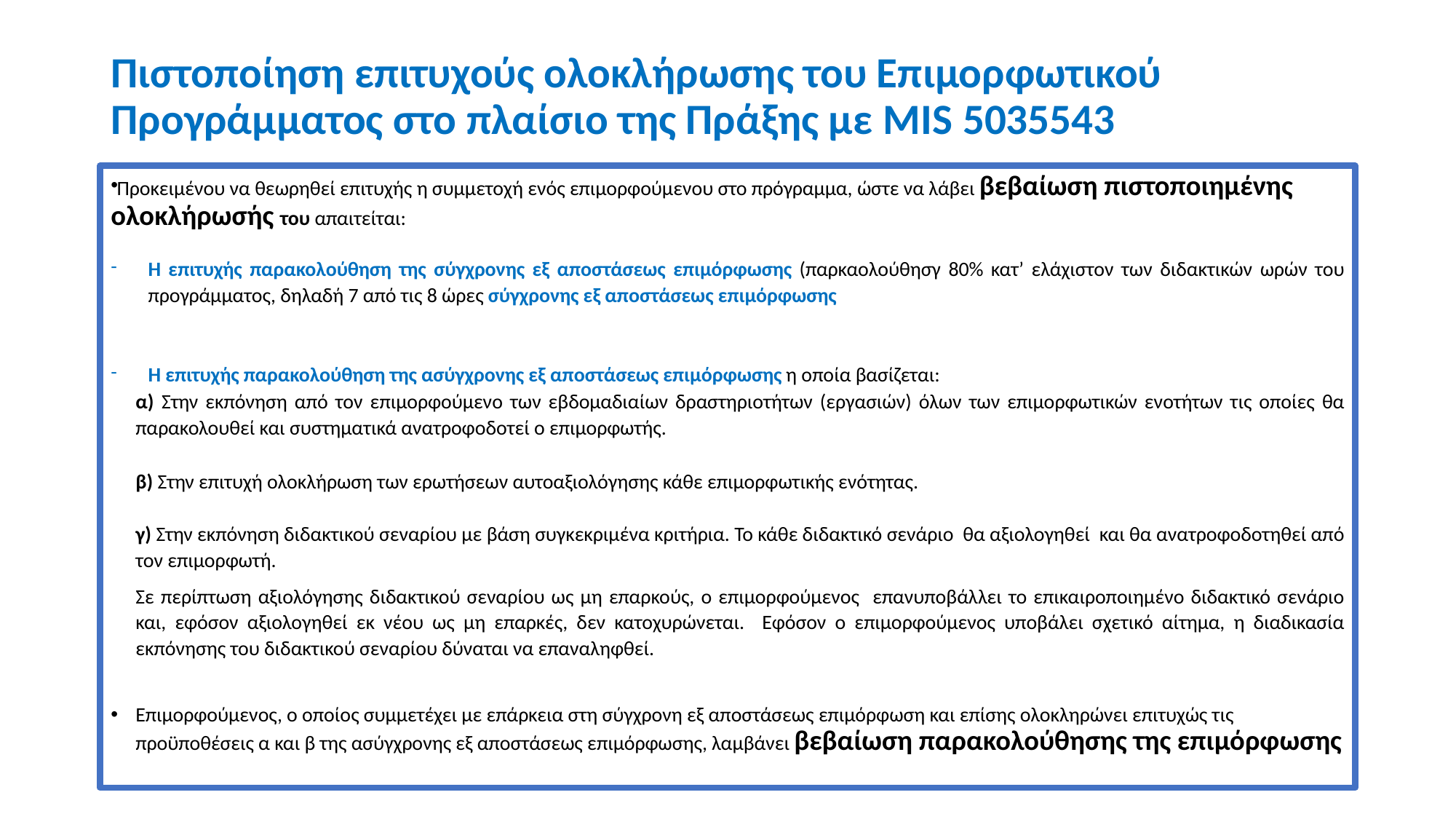

# Πιστοποίηση επιτυχούς ολοκλήρωσης του Επιμορφωτικού Προγράμματος στο πλαίσιο της Πράξης με MIS 5035543
Προκειμένου να θεωρηθεί επιτυχής η συμμετοχή ενός επιμορφούμενου στο πρόγραμμα, ώστε να λάβει βεβαίωση πιστοποιημένης ολοκλήρωσής του απαιτείται:

Η επιτυχής παρακολούθηση της σύγχρονης εξ αποστάσεως επιμόρφωσης (παρκαολούθησγ 80% κατ’ ελάχιστον των διδακτικών ωρών του προγράμματος, δηλαδή 7 από τις 8 ώρες σύγχρονης εξ αποστάσεως επιμόρφωσης

Η επιτυχής παρακολούθηση της ασύγχρονης εξ αποστάσεως επιμόρφωσης η οποία βασίζεται:
α) Στην εκπόνηση από τον επιμορφούμενο των εβδομαδιαίων δραστηριοτήτων (εργασιών) όλων των επιμορφωτικών ενοτήτων τις οποίες θα παρακολουθεί και συστηματικά ανατροφοδοτεί ο επιμορφωτής.

β) Στην επιτυχή ολοκλήρωση των ερωτήσεων αυτοαξιολόγησης κάθε επιμορφωτικής ενότητας.

γ) Στην εκπόνηση διδακτικού σεναρίου με βάση συγκεκριμένα κριτήρια. Το κάθε διδακτικό σενάριο  θα αξιολογηθεί  και θα ανατροφοδοτηθεί από τον επιμορφωτή.
Σε περίπτωση αξιολόγησης διδακτικού σεναρίου ως μη επαρκούς, ο επιμορφούμενος  επανυποβάλλει το επικαιροποιημένο διδακτικό σενάριο και, εφόσον αξιολογηθεί εκ νέου ως μη επαρκές, δεν κατοχυρώνεται.  Εφόσον ο επιμορφούμενος υποβάλει σχετικό αίτημα, η διαδικασία εκπόνησης του διδακτικού σεναρίου δύναται να επαναληφθεί.

Επιμορφούμενος, ο οποίος συμμετέχει με επάρκεια στη σύγχρονη εξ αποστάσεως επιμόρφωση και επίσης ολοκληρώνει επιτυχώς τις προϋποθέσεις α και β της ασύγχρονης εξ αποστάσεως επιμόρφωσης, λαμβάνει βεβαίωση παρακολούθησης της επιμόρφωσης